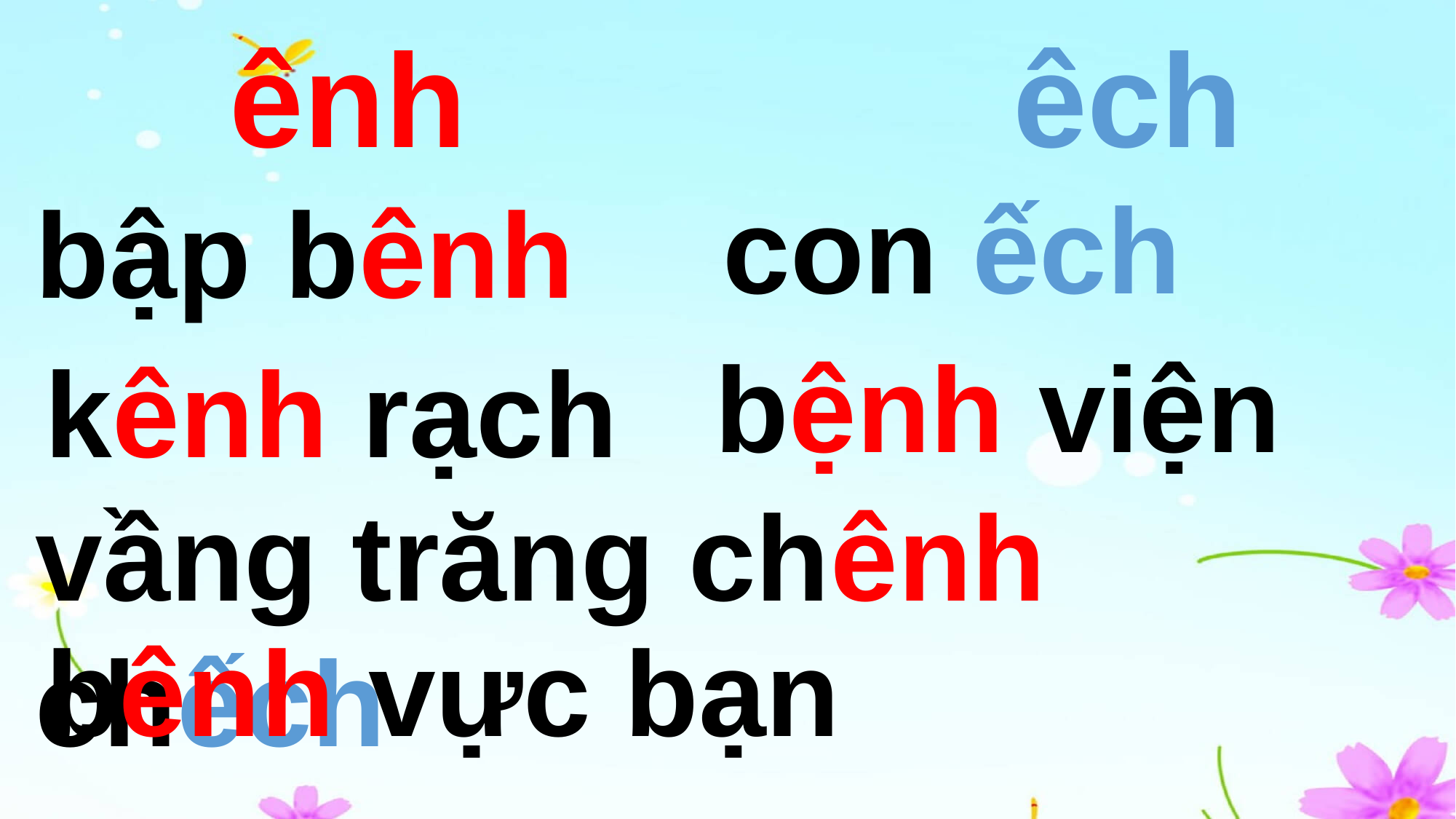

êch
ênh
con ếch
bập bênh
bệnh viện
kênh rạch
vầng trăng chênh chếch
bênh vực bạn